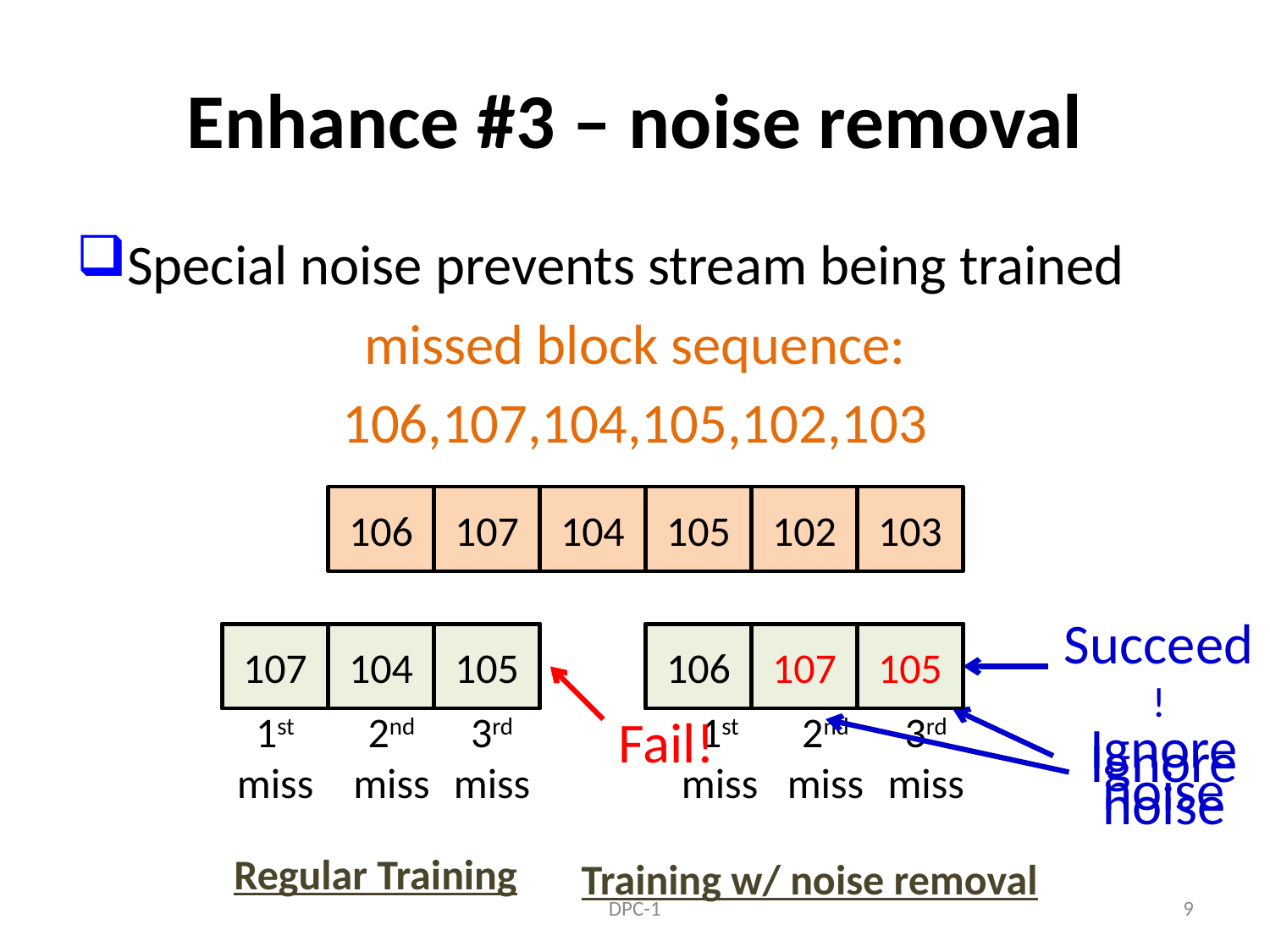

# Enhance #3 – noise removal
Special noise prevents stream being trained
missed block sequence:
106,107,104,105,102,103

106
107
104
105
102
103

106
107

107
104

104
105

106

107
104
107

104
105
102
105
Succeed!
Fail!
Ignore noise
1st miss
2nd miss
3rd miss
1st miss
2nd miss
Ignore noise
3rd miss
Regular Training
Training w/ noise removal
DPC-1
9